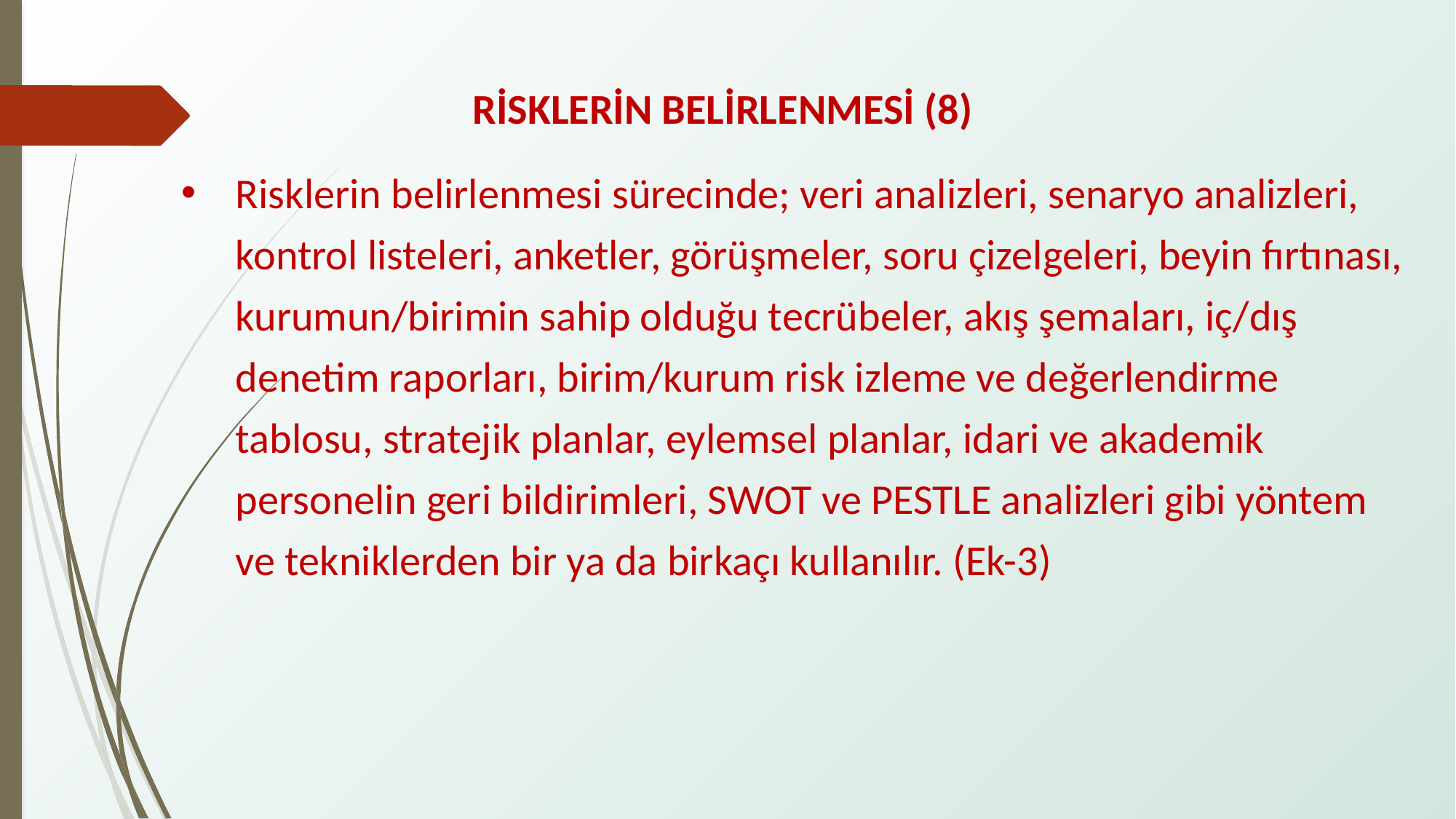

RİSKLERİN BELİRLENMESİ (8)
Risklerin belirlenmesi sürecinde; veri analizleri, senaryo analizleri, kontrol listeleri, anketler, görüşmeler, soru çizelgeleri, beyin fırtınası, kurumun/birimin sahip olduğu tecrübeler, akış şemaları, iç/dış denetim raporları, birim/kurum risk izleme ve değerlendirme tablosu, stratejik planlar, eylemsel planlar, idari ve akademik personelin geri bildirimleri, SWOT ve PESTLE analizleri gibi yöntem ve tekniklerden bir ya da birkaçı kullanılır. (Ek-3)